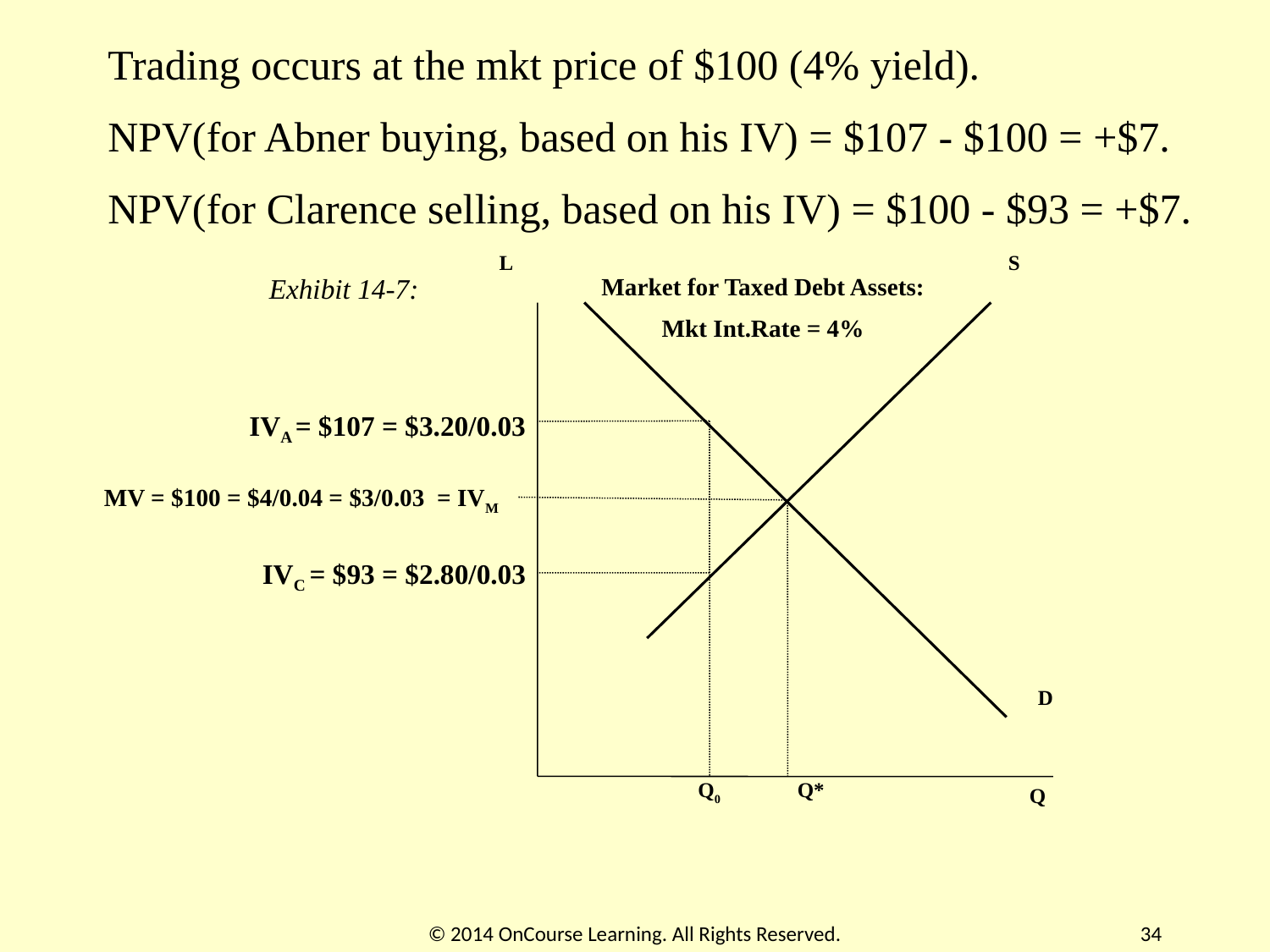

Trading occurs at the mkt price of $100 (4% yield).
NPV(for Abner buying, based on his IV) = $107 - $100 = +$7.
NPV(for Clarence selling, based on his IV) = $100 - $93 = +$7.
L
S
Market for Taxed Debt Assets:
Mkt Int.Rate = 4%

IVA = $107 = $3.20/0.03

MV = $100 = $4/0.04 = $3/0.03  = IVM

IVC = $93 = $2.80/0.03

D
Q0
Q*

Q
Exhibit 14-7:
© 2014 OnCourse Learning. All Rights Reserved.
34